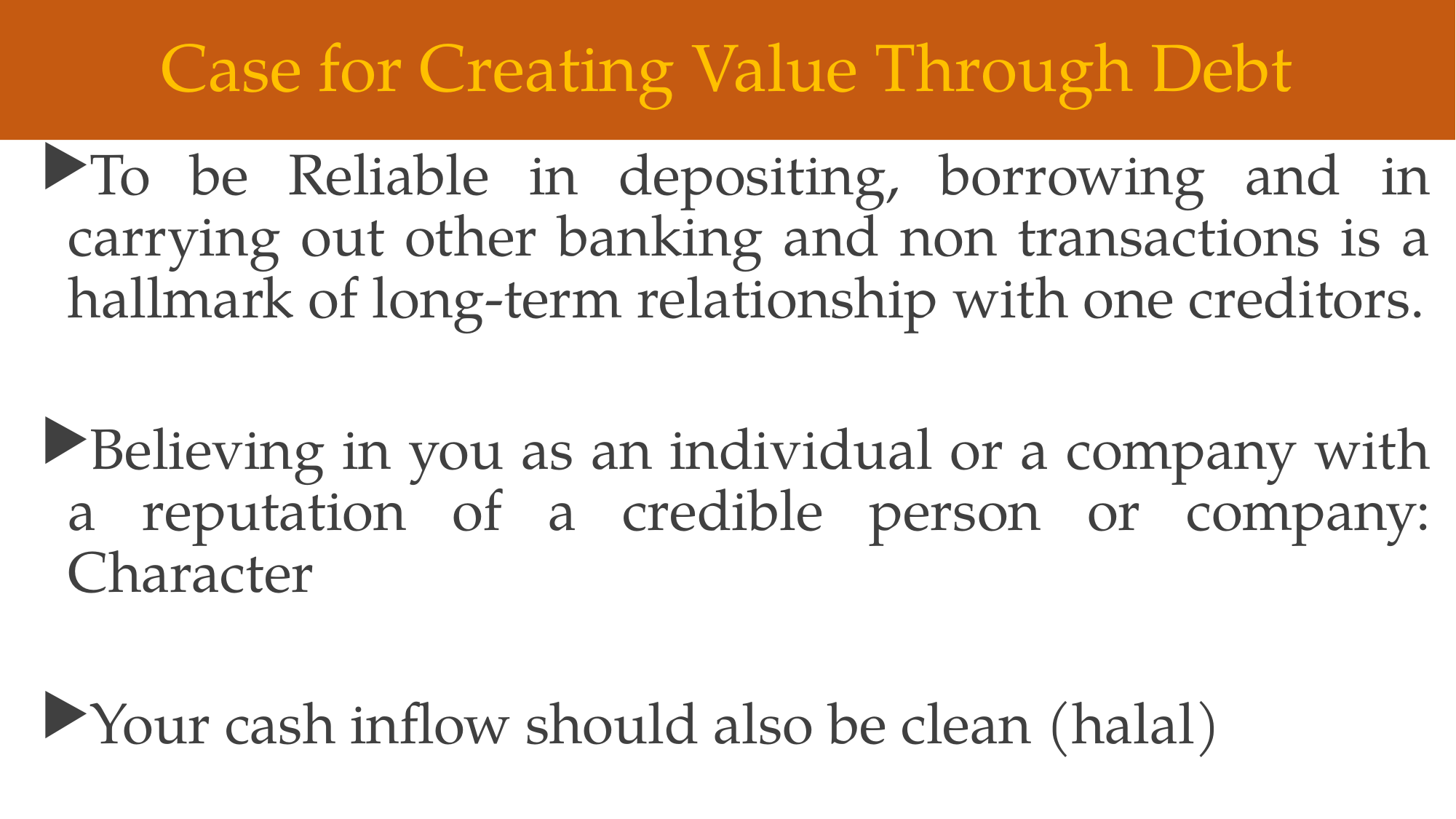

# Case for Creating Value Through Debt
To be Reliable in depositing, borrowing and in carrying out other banking and non transactions is a hallmark of long-term relationship with one creditors.

Believing in you as an individual or a company with a reputation of a credible person or company: Character

Your cash inflow should also be clean (halal)